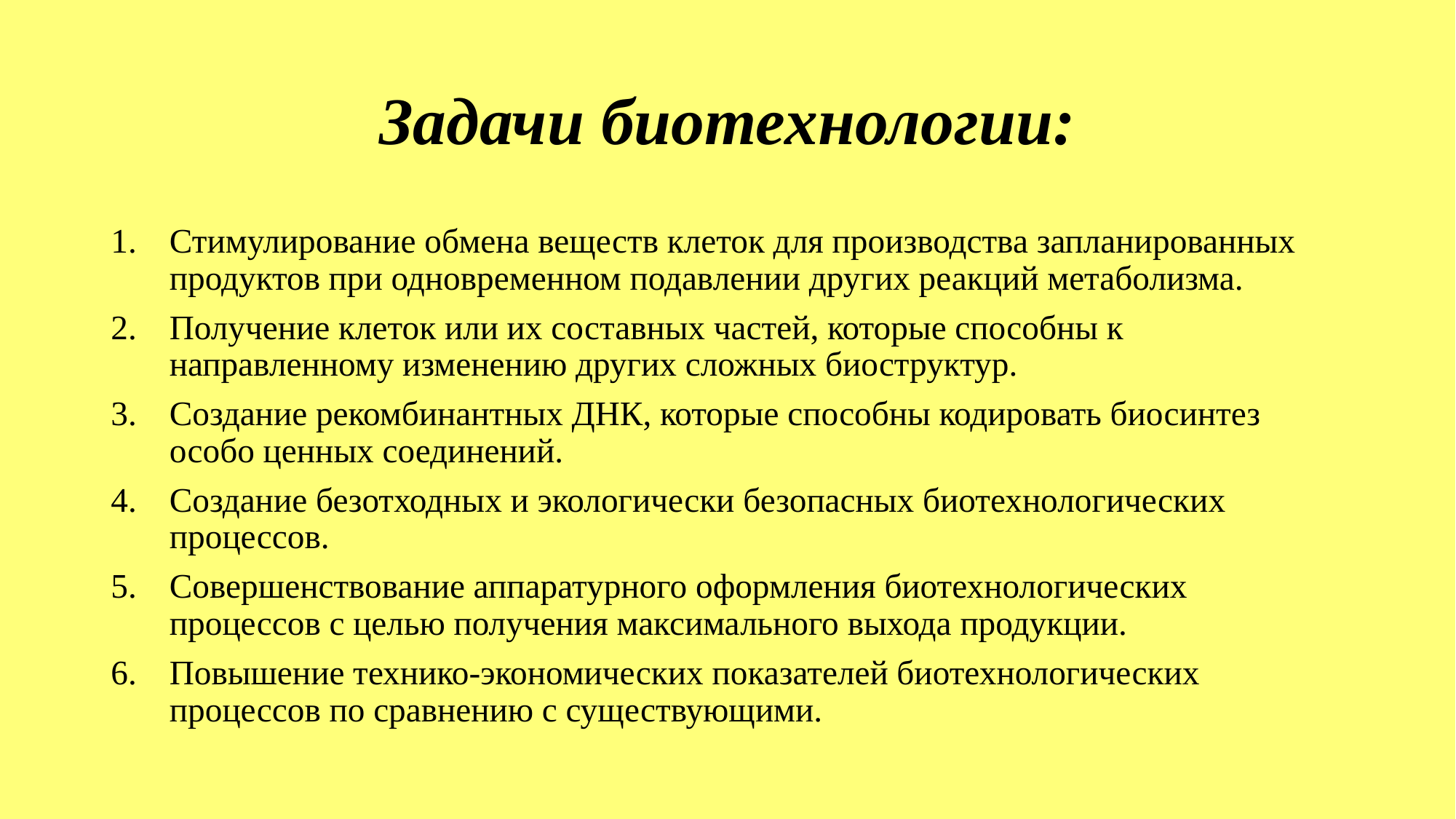

# Задачи биотехнологии:
Стимулирование обмена веществ клеток для производства запланированных продуктов при одновременном подавлении других реакций метаболизма.
Получение клеток или их составных частей, которые способны к направленному изменению других сложных биоструктур.
Создание рекомбинантных ДНК, которые способны кодировать биосинтез особо ценных соединений.
Создание безотходных и экологически безопасных биотехнологических процессов.
Совершенствование аппаратурного оформления биотехнологических процессов с целью получения максимального выхода продукции.
Повышение технико-экономических показателей биотехнологических процессов по сравнению с существующими.